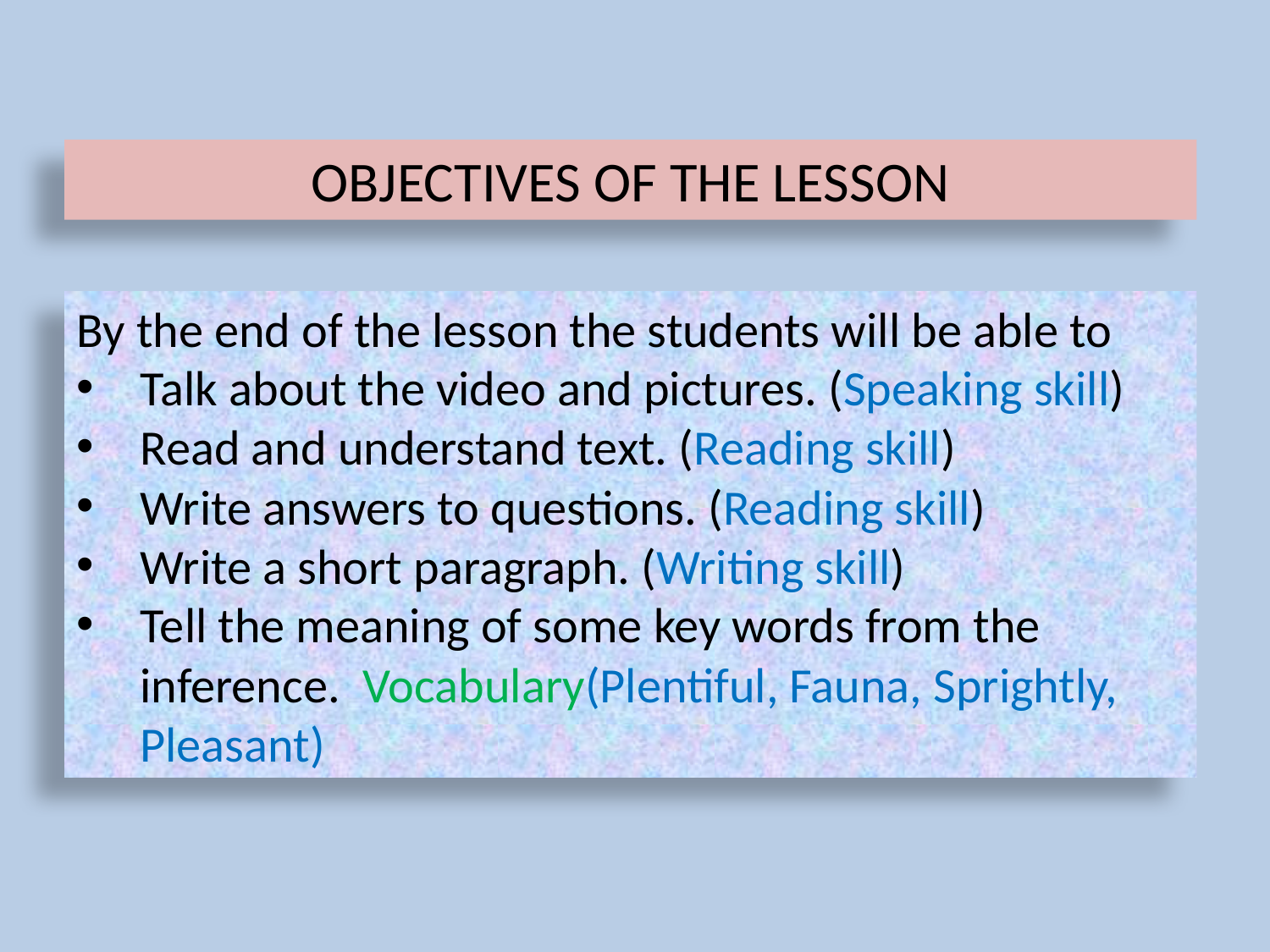

OBJECTIVES OF THE LESSON
By the end of the lesson the students will be able to
Talk about the video and pictures. (Speaking skill)
Read and understand text. (Reading skill)
Write answers to questions. (Reading skill)
Write a short paragraph. (Writing skill)
Tell the meaning of some key words from the inference.  Vocabulary(Plentiful, Fauna, Sprightly, Pleasant)